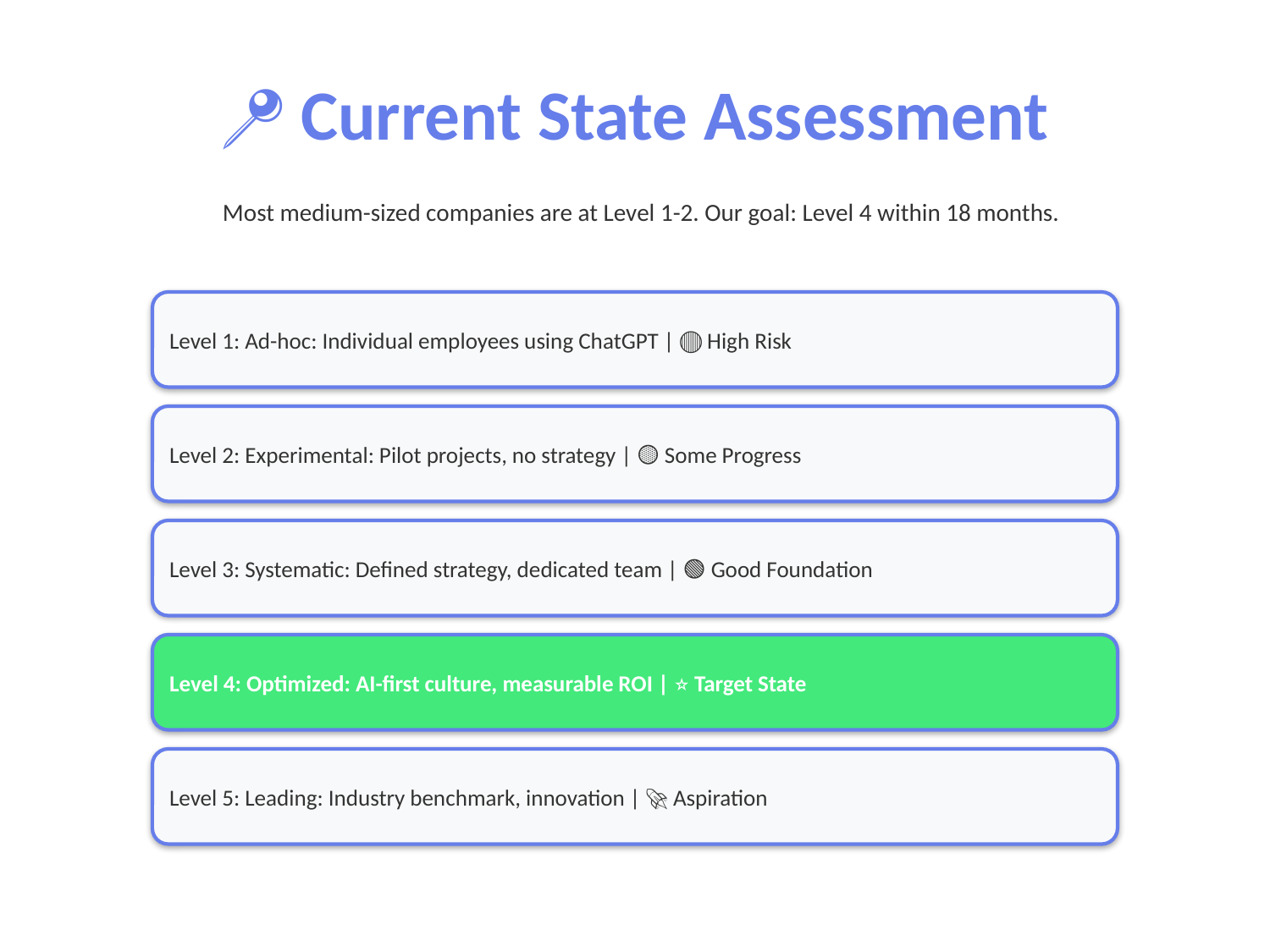

📍 Current State Assessment
Most medium-sized companies are at Level 1-2. Our goal: Level 4 within 18 months.
Level 1: Ad-hoc: Individual employees using ChatGPT | 🔴 High Risk
Level 2: Experimental: Pilot projects, no strategy | 🟡 Some Progress
Level 3: Systematic: Defined strategy, dedicated team | 🟢 Good Foundation
Level 4: Optimized: AI-first culture, measurable ROI | ⭐ Target State
Level 5: Leading: Industry benchmark, innovation | 🚀 Aspiration